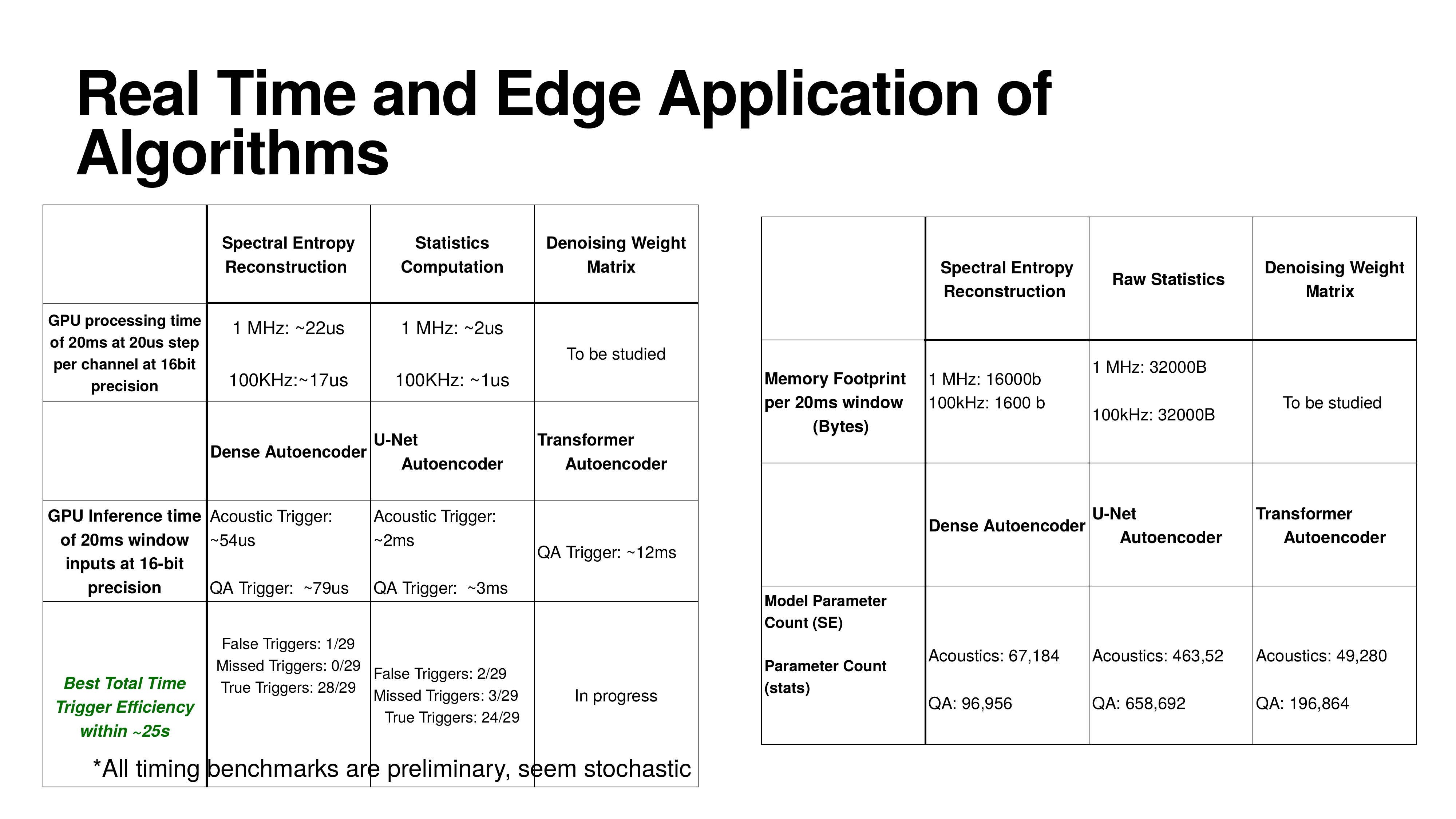

# Real Time and Edge Application of Algorithms
|  | Spectral Entropy Reconstruction | Statistics Computation | Denoising Weight Matrix |
| --- | --- | --- | --- |
| GPU processing time of 20ms at 20us step per channel at 16bit precision | 1 MHz: ~22us 100KHz:~17us | 1 MHz: ~2us 100KHz: ~1us | To be studied |
|  | Dense Autoencoder | U-Net Autoencoder | Transformer Autoencoder |
| GPU Inference time of 20ms window inputs at 16-bit precision | Acoustic Trigger: ~54us QA Trigger: ~79us | Acoustic Trigger: ~2ms QA Trigger: ~3ms | QA Trigger: ~12ms |
| Best Total Time Trigger Efficiency within ~25s | False Triggers: 1/29 Missed Triggers: 0/29 True Triggers: 28/29 | False Triggers: 2/29 Missed Triggers: 3/29 True Triggers: 24/29 | In progress |
|  | Spectral Entropy Reconstruction | Raw Statistics | Denoising Weight Matrix |
| --- | --- | --- | --- |
| Memory Footprint per 20ms window (Bytes) | 1 MHz: 16000b 100kHz: 1600 b | 1 MHz: 32000B 100kHz: 32000B | To be studied |
|  | Dense Autoencoder | U-Net Autoencoder | Transformer Autoencoder |
| Model Parameter Count (SE) Parameter Count (stats) | Acoustics: 67,184 QA: 96,956 | Acoustics: 463,52 QA: 658,692 | Acoustics: 49,280 QA: 196,864 |
*All timing benchmarks are preliminary, seem stochastic
13